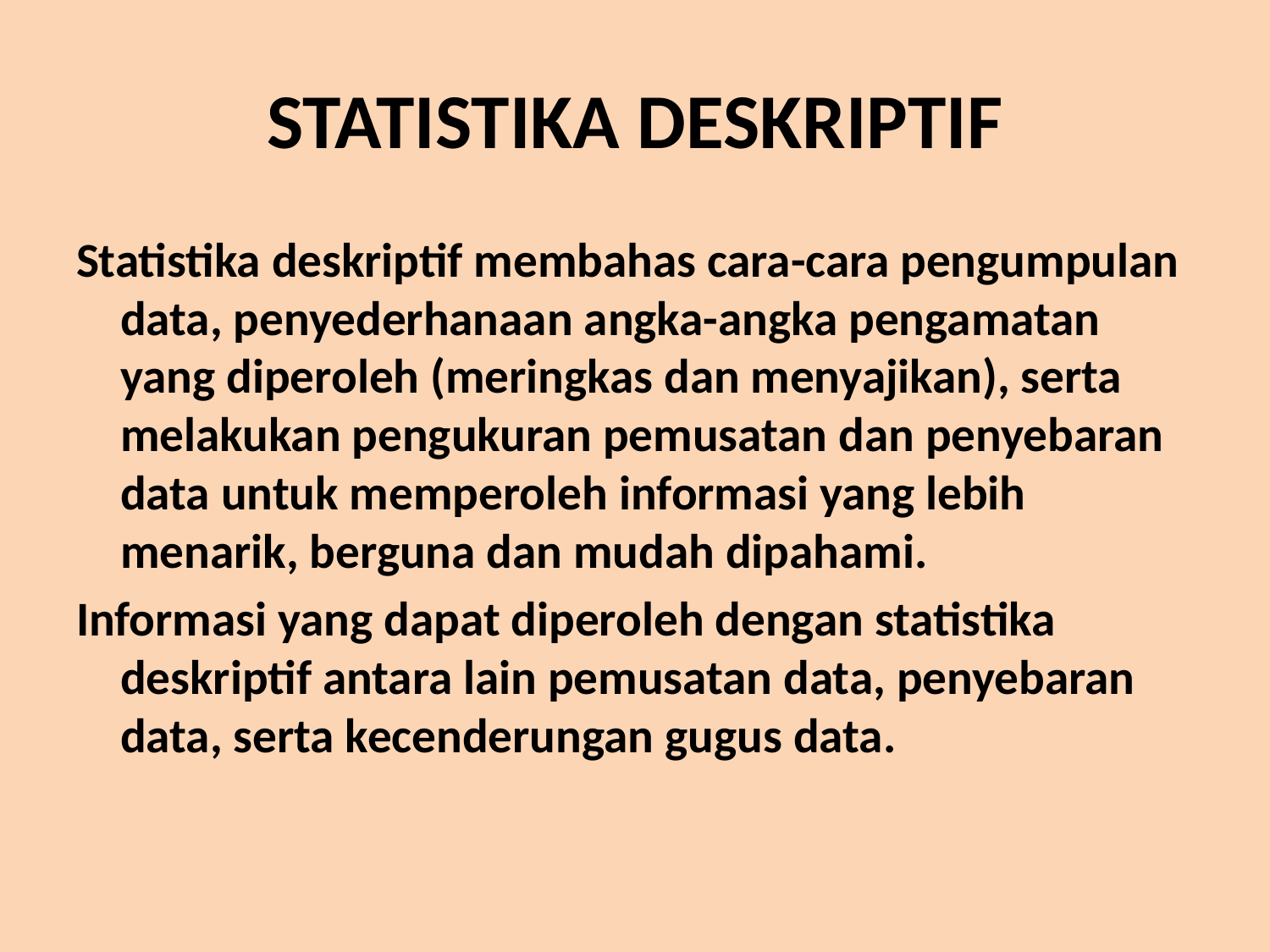

# STATISTIKA DESKRIPTIF
Statistika deskriptif membahas cara-cara pengumpulan data, penyederhanaan angka-angka pengamatan yang diperoleh (meringkas dan menyajikan), serta melakukan pengukuran pemusatan dan penyebaran data untuk memperoleh informasi yang lebih menarik, berguna dan mudah dipahami.
Informasi yang dapat diperoleh dengan statistika deskriptif antara lain pemusatan data, penyebaran data, serta kecenderungan gugus data.